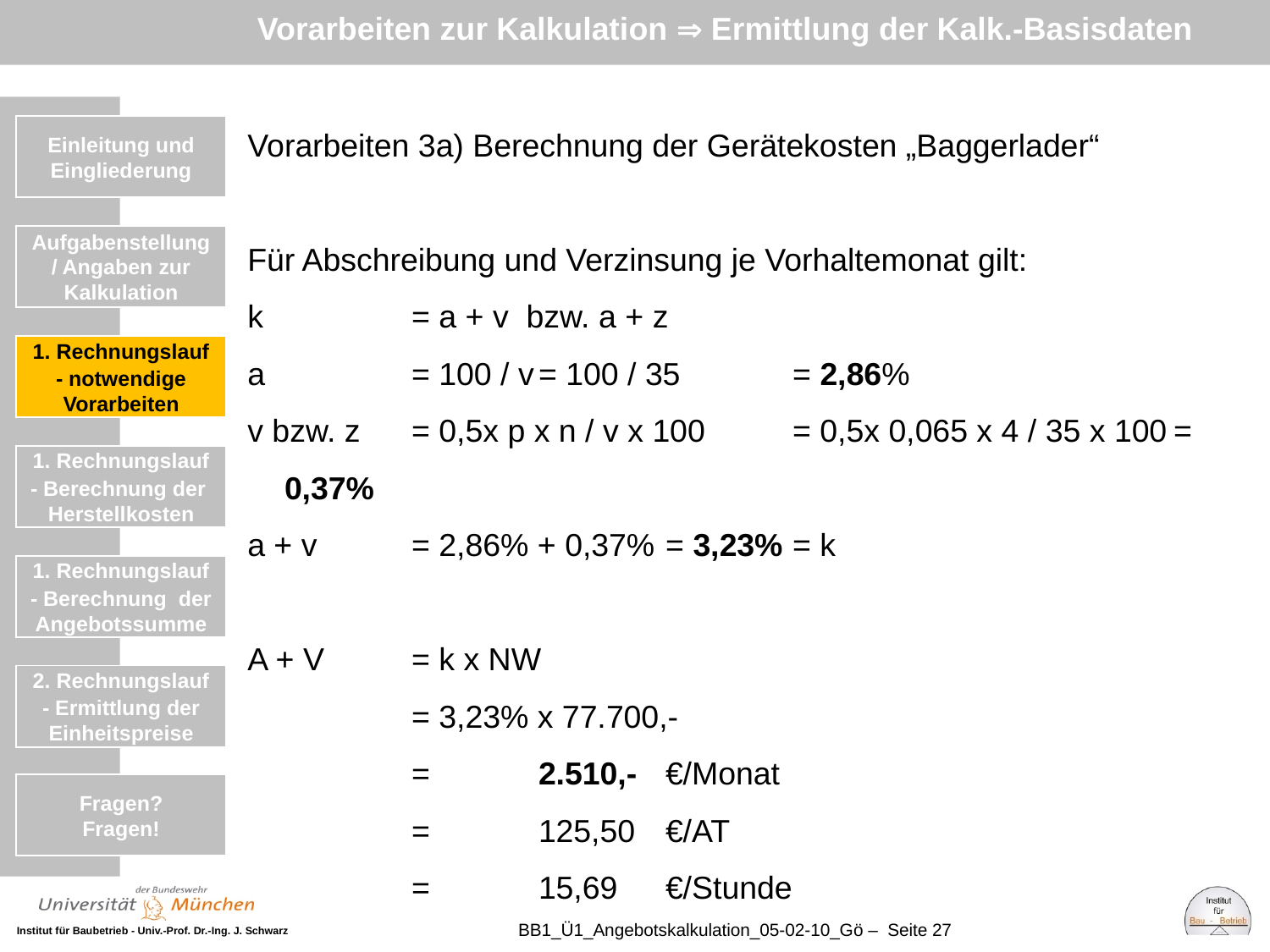

Vorarbeiten zur Kalkulation ⇒ Ermittlung der Kalk.-Basisdaten
Vorarbeiten 3a) Berechnung der Gerätekosten „Baggerlader“

Für Abschreibung und Verzinsung je Vorhaltemonat gilt:
k 		= a + v  bzw. a + z
a		= 100 / v	= 100 / 35 	= 2,86%
v bzw. z	= 0,5x p x n / v x 100	= 0,5x 0,065 x 4 / 35 x 100	= 0,37%
a + v	= 2,86% + 0,37%	= 3,23%	= k

A + V	= k x NW
		= 3,23% x 77.700,-
		= 	2.510,-	€/Monat
		=	125,50	€/AT
		=	15,69	€/Stunde
Einleitung und Eingliederung
Einleitung und Eingliederung

Aufgabenstellung / Angaben zur Kalkulation
1. Rechnungslauf
- notwendige Vorarbeiten
1. Rechnungslauf
- Berechnung der  Herstellkosten
1. Rechnungslauf
- Berechnung  der Angebotssumme
2. Rechnungslauf
- Ermittlung der Einheitspreise
Fragen?
Fragen!